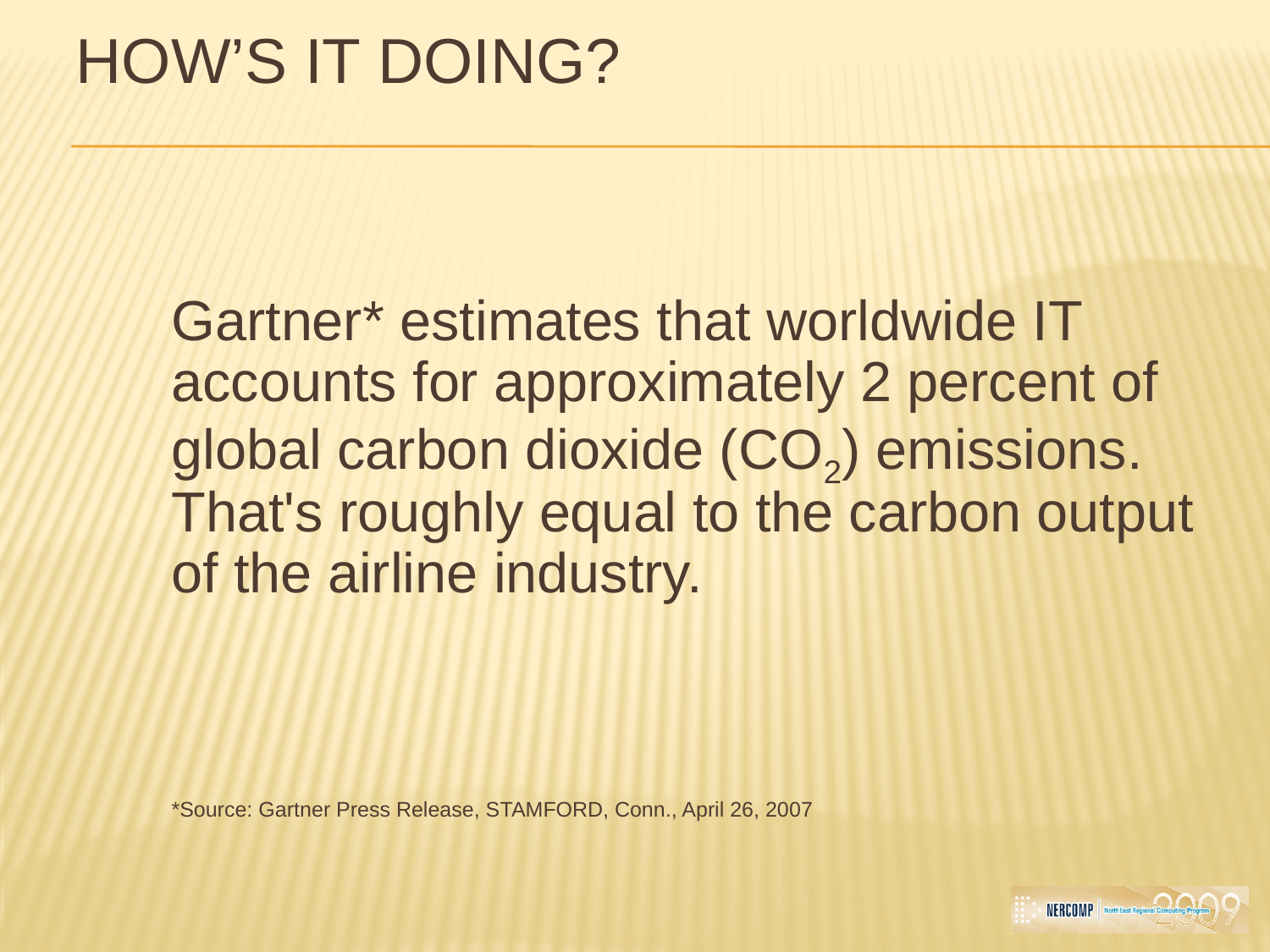

# How’s IT Doing?
Gartner* estimates that worldwide IT accounts for approximately 2 percent of global carbon dioxide (CO2) emissions. That's roughly equal to the carbon output of the airline industry.

*Source: Gartner Press Release, STAMFORD, Conn., April 26, 2007